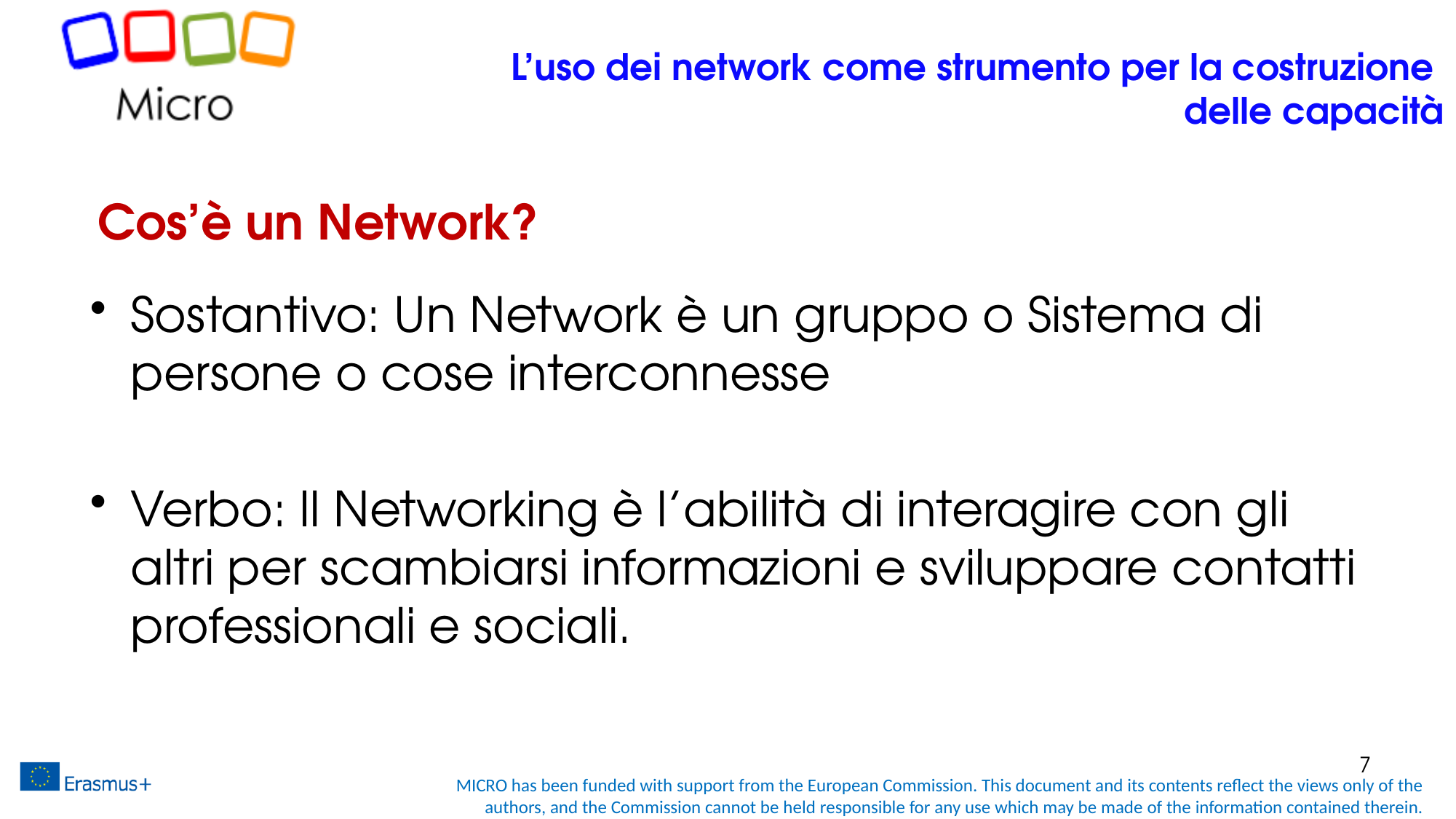

L’uso dei network come strumento per la costruzione
delle capacità
# Cos’è un Network?
Sostantivo: Un Network è un gruppo o Sistema di persone o cose interconnesse

Verbo: Il Networking è l’abilità di interagire con gli altri per scambiarsi informazioni e sviluppare contatti professionali e sociali.
7